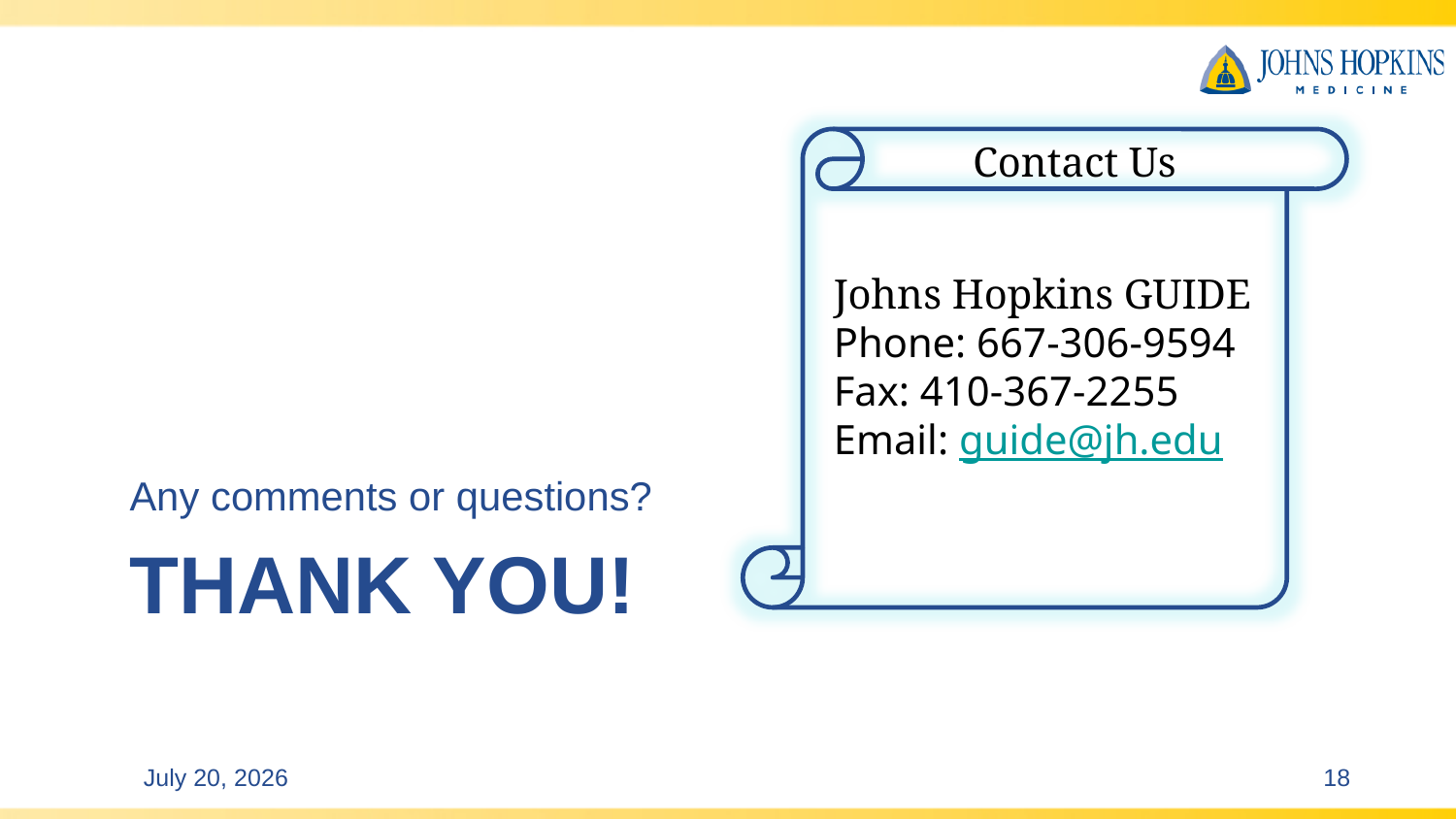

Contact Us
Johns Hopkins GUIDE
Phone: 667-306-9594
Fax: 410-367-2255
Email: guide@jh.edu
Any comments or questions?
# THANK YOU!
July 20, 2026
18